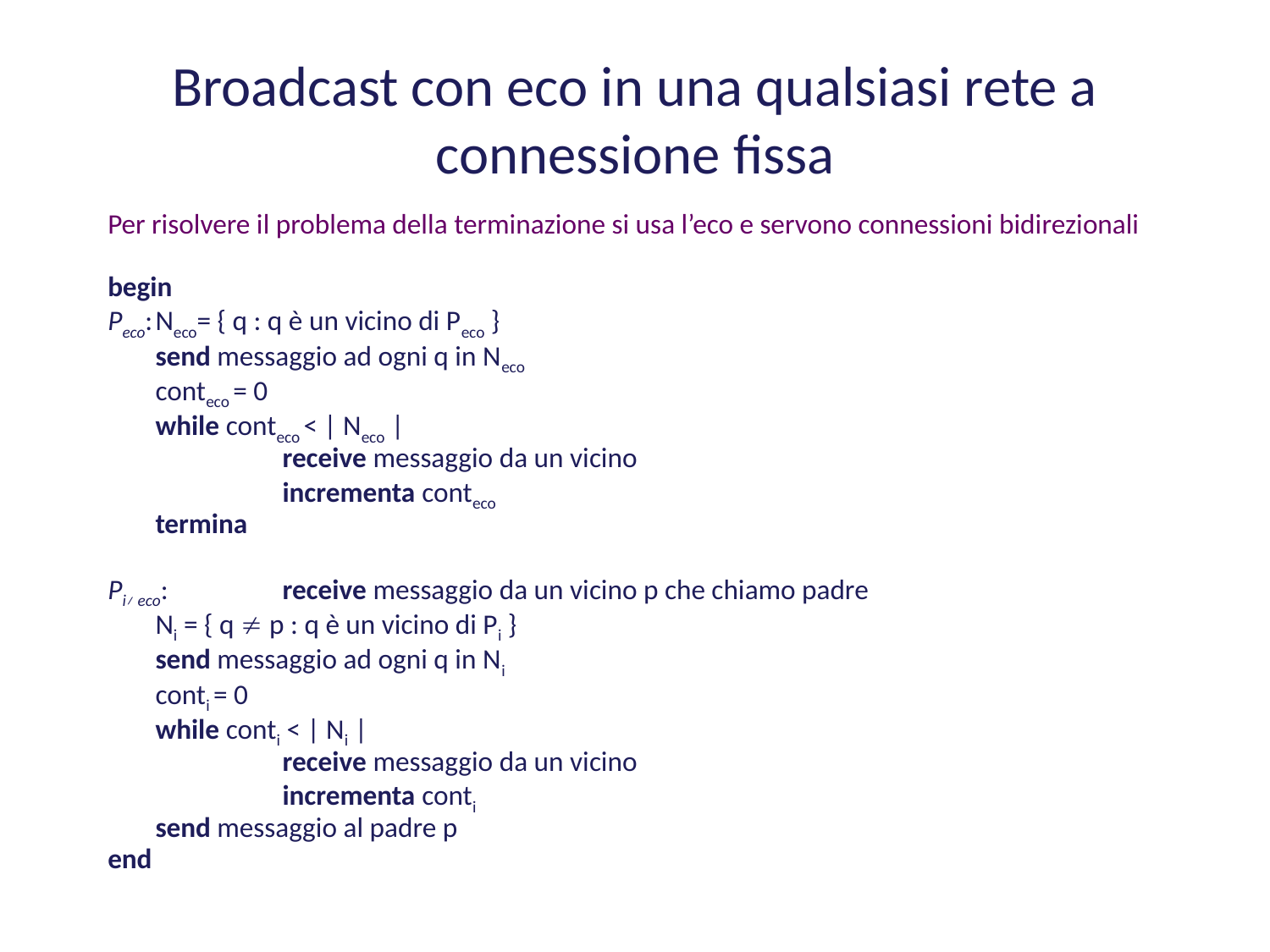

Broadcast con eco in una qualsiasi rete a connessione fissa
Per risolvere il problema della terminazione si usa l’eco e servono connessioni bidirezionali

begin
Peco:	Neco= { q : q è un vicino di Peco }
	send messaggio ad ogni q in Neco
	conteco = 0
	while conteco < | Neco |
		receive messaggio da un vicino
		incrementa conteco
	termina

Pi≠ eco:	receive messaggio da un vicino p che chiamo padre
	Ni = { q ≠ p : q è un vicino di Pi }
	send messaggio ad ogni q in Ni
	conti = 0
	while conti < | Ni |
		receive messaggio da un vicino
		incrementa conti
	send messaggio al padre p
end